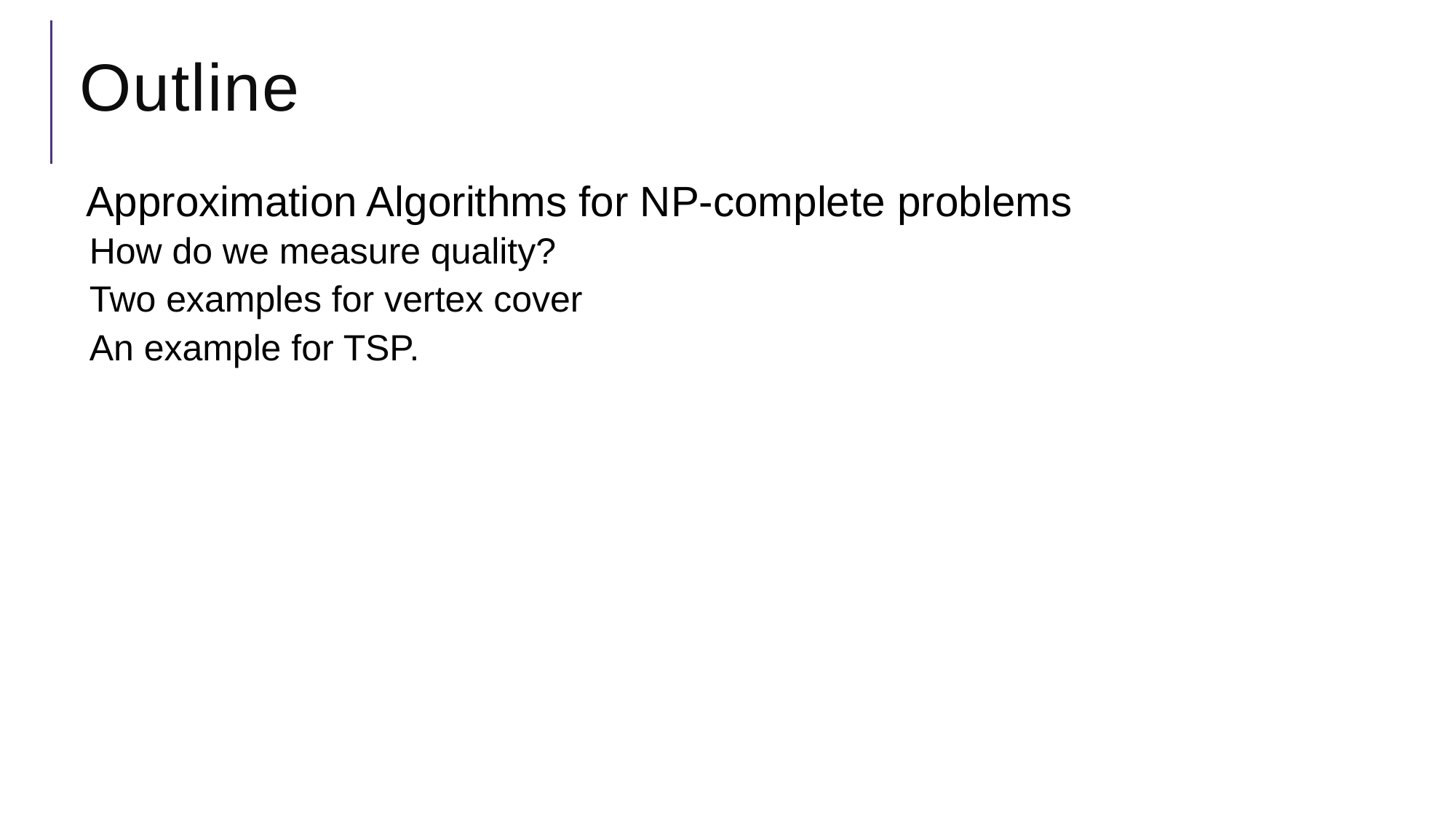

# Outline
Approximation Algorithms for NP-complete problems
How do we measure quality?
Two examples for vertex cover
An example for TSP.